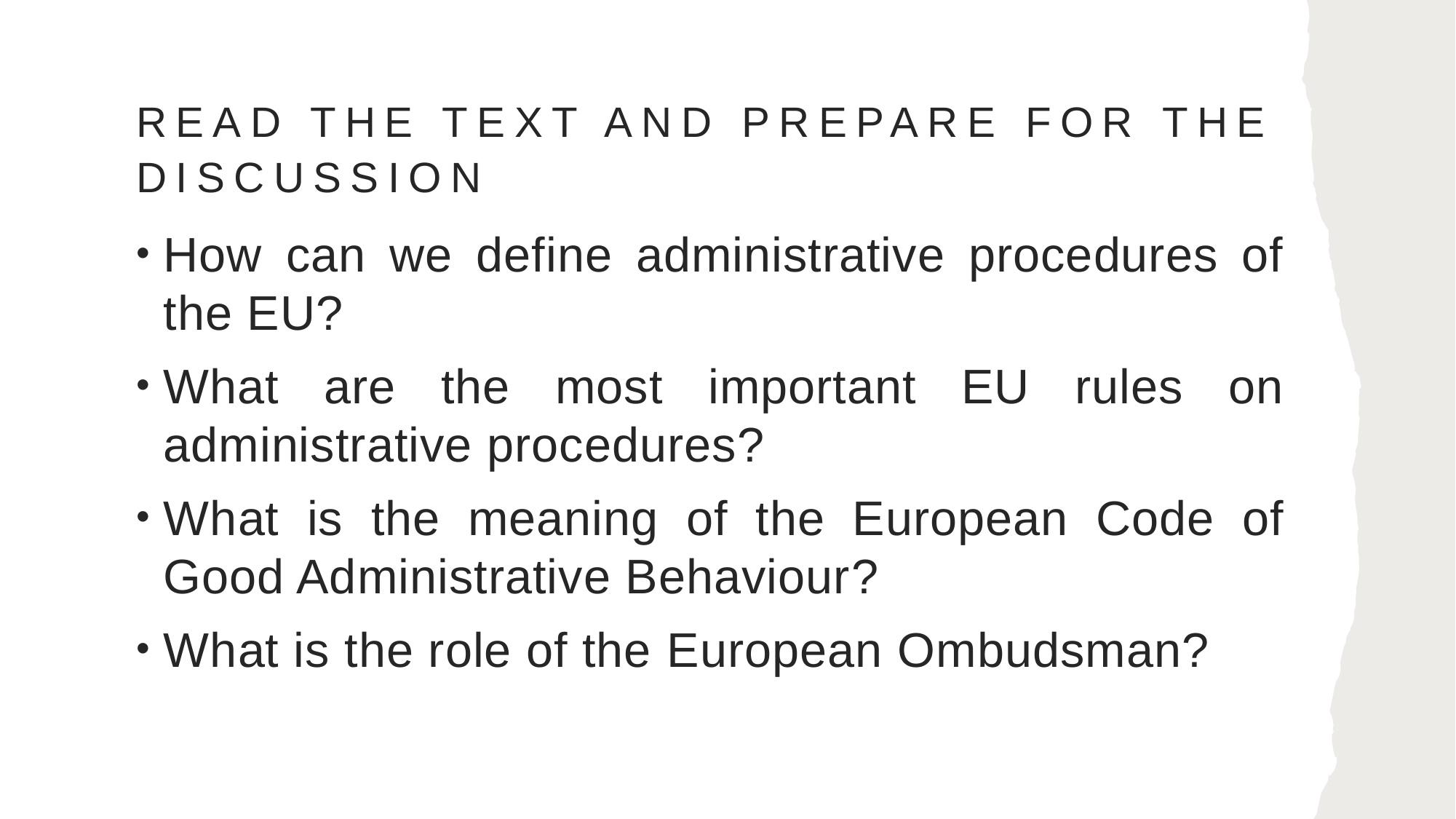

# read the text and prepare for the discussion
How can we define administrative procedures of the EU?
What are the most important EU rules on administrative procedures?
What is the meaning of the European Code of Good Administrative Behaviour?
What is the role of the European Ombudsman?